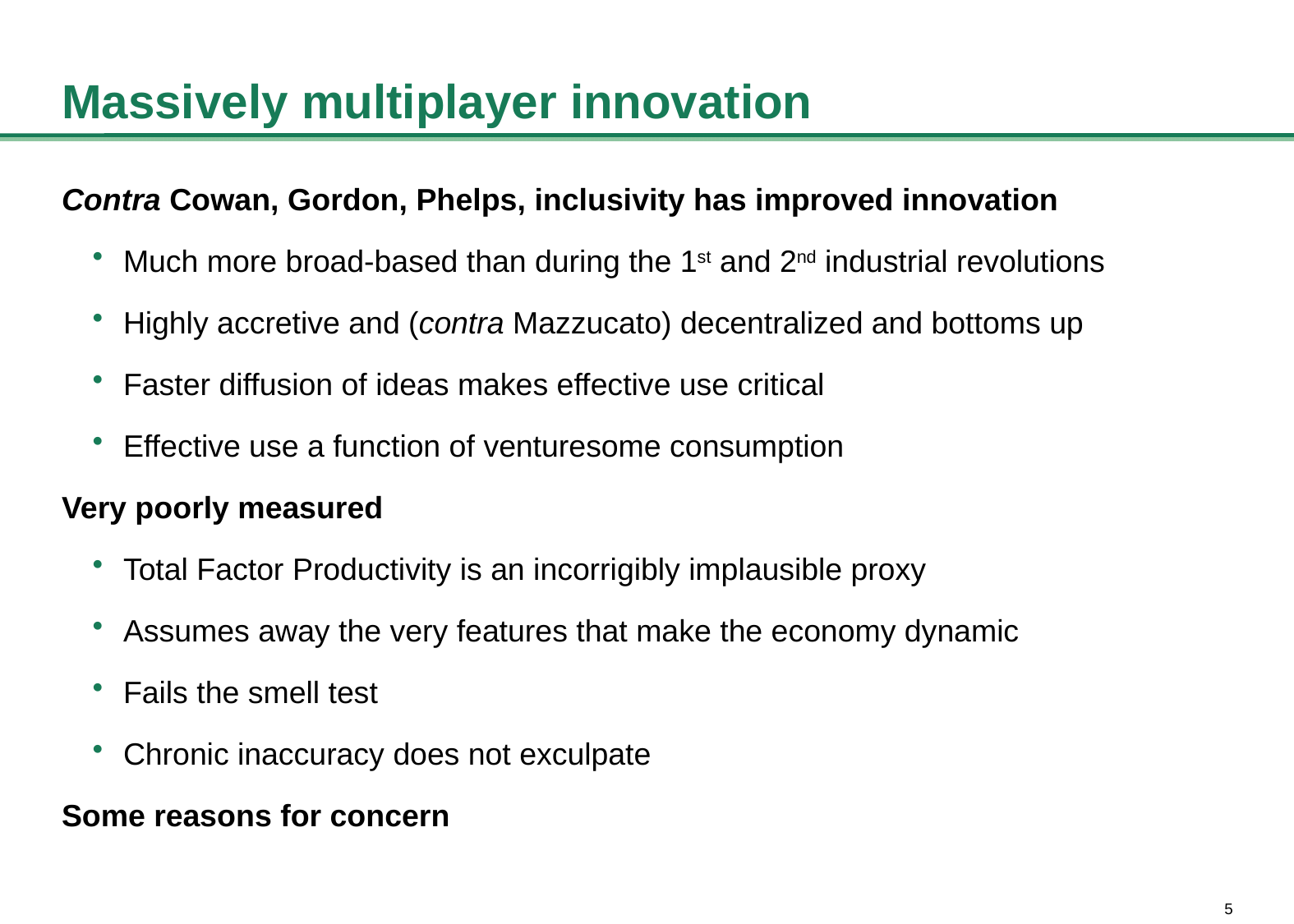

Massively multiplayer innovation
Contra Cowan, Gordon, Phelps, inclusivity has improved innovation
Much more broad-based than during the 1st and 2nd industrial revolutions
Highly accretive and (contra Mazzucato) decentralized and bottoms up
Faster diffusion of ideas makes effective use critical
Effective use a function of venturesome consumption
Very poorly measured
Total Factor Productivity is an incorrigibly implausible proxy
Assumes away the very features that make the economy dynamic
Fails the smell test
Chronic inaccuracy does not exculpate
Some reasons for concern